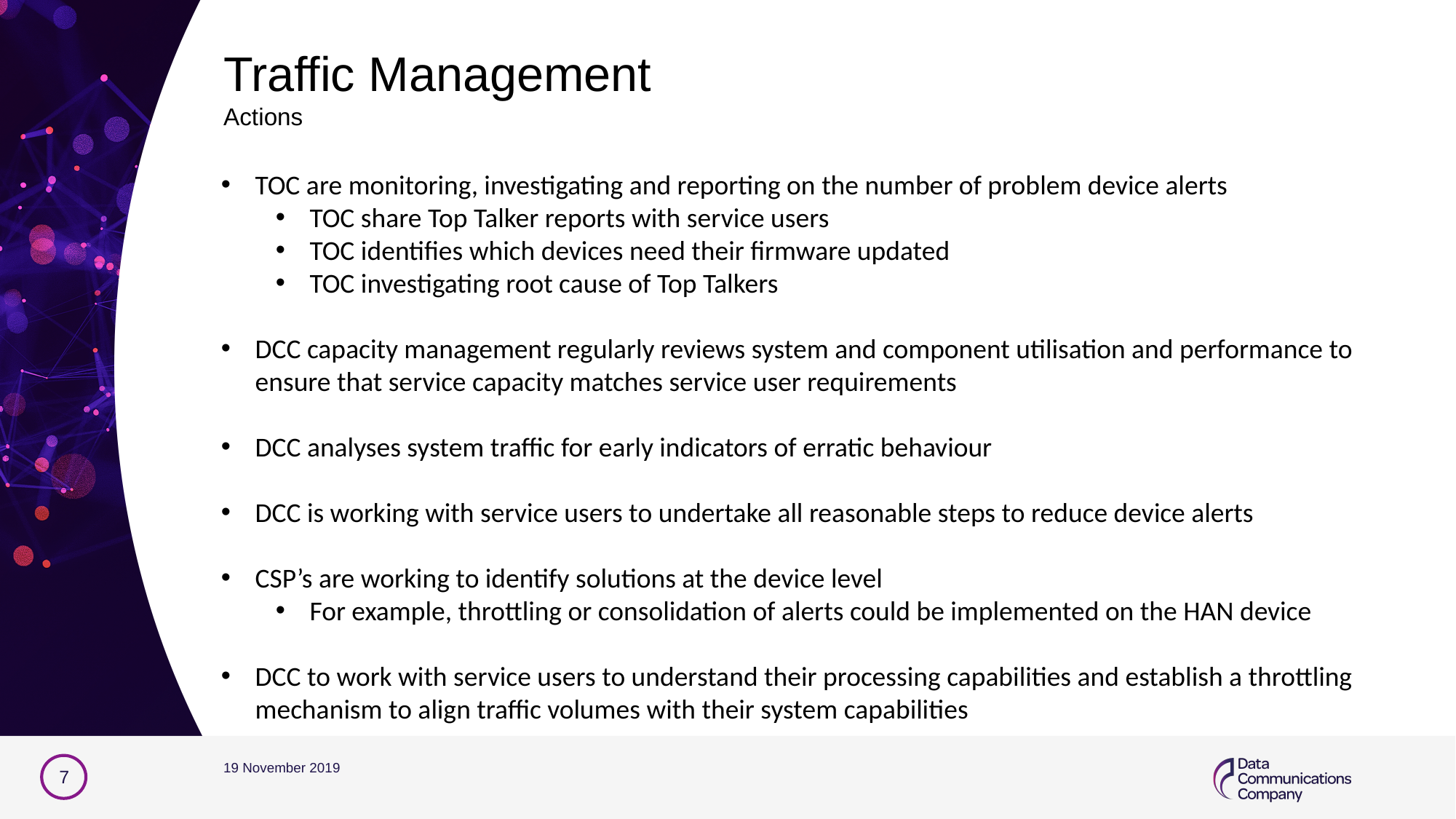

# Traffic Management Actions
TOC are monitoring, investigating and reporting on the number of problem device alerts
TOC share Top Talker reports with service users
TOC identifies which devices need their firmware updated
TOC investigating root cause of Top Talkers

DCC capacity management regularly reviews system and component utilisation and performance to ensure that service capacity matches service user requirements

DCC analyses system traffic for early indicators of erratic behaviour

DCC is working with service users to undertake all reasonable steps to reduce device alerts

CSP’s are working to identify solutions at the device level
For example, throttling or consolidation of alerts could be implemented on the HAN device

DCC to work with service users to understand their processing capabilities and establish a throttling mechanism to align traffic volumes with their system capabilities

19 November 2019

7